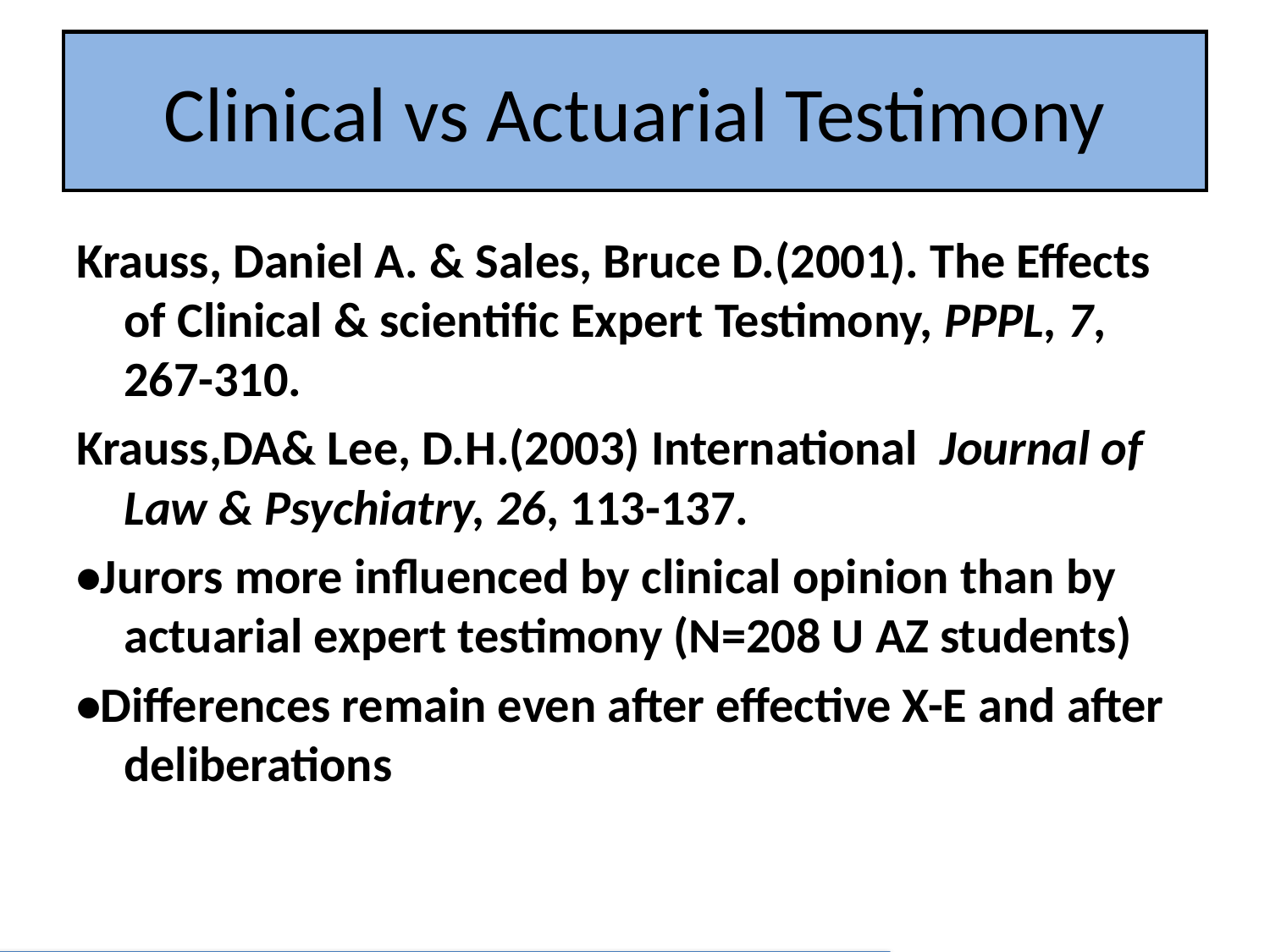

# Clinical vs Actuarial Testimony
Krauss, Daniel A. & Sales, Bruce D.(2001). The Effects of Clinical & scientific Expert Testimony, PPPL, 7,  267-310.
Krauss,DA& Lee, D.H.(2003) International  Journal of Law & Psychiatry, 26, 113-137.
•Jurors more influenced by clinical opinion than by actuarial expert testimony (N=208 U AZ students)
•Differences remain even after effective X-E and after deliberations

Your task: Identify what expert has done right and wrong